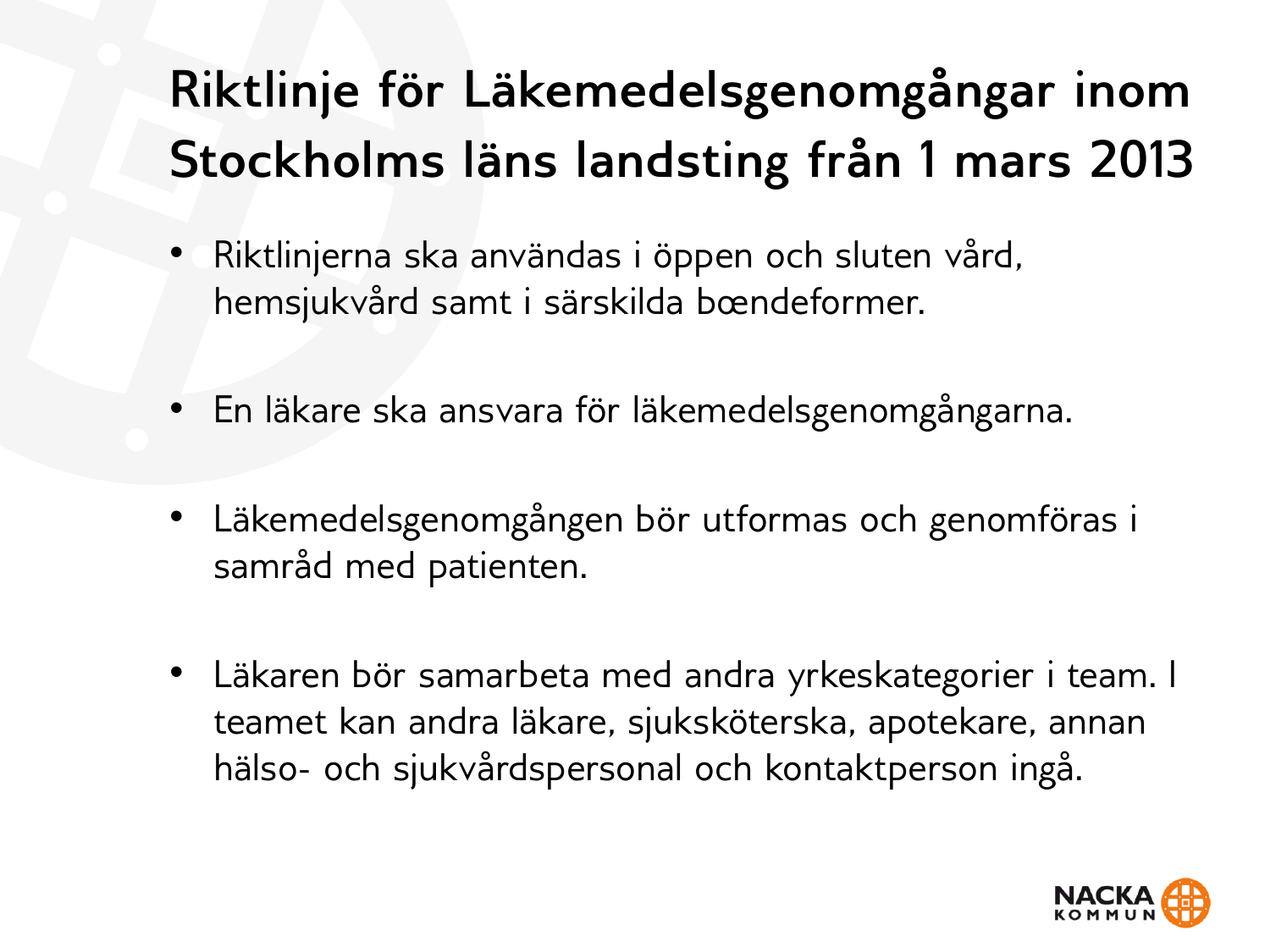

# Riktlinje för Läkemedelsgenomgångar inom Stockholms läns landsting från 1 mars 2013
Riktlinjerna ska användas i öppen och sluten vård, hemsjukvård samt i särskilda boendeformer.

En läkare ska ansvara för läkemedelsgenomgångarna.

Läkemedelsgenomgången bör utformas och genomföras i samråd med patienten.

Läkaren bör samarbeta med andra yrkeskategorier i team. I teamet kan andra läkare, sjuksköterska, apotekare, annan hälso- och sjukvårdspersonal och kontaktperson ingå.